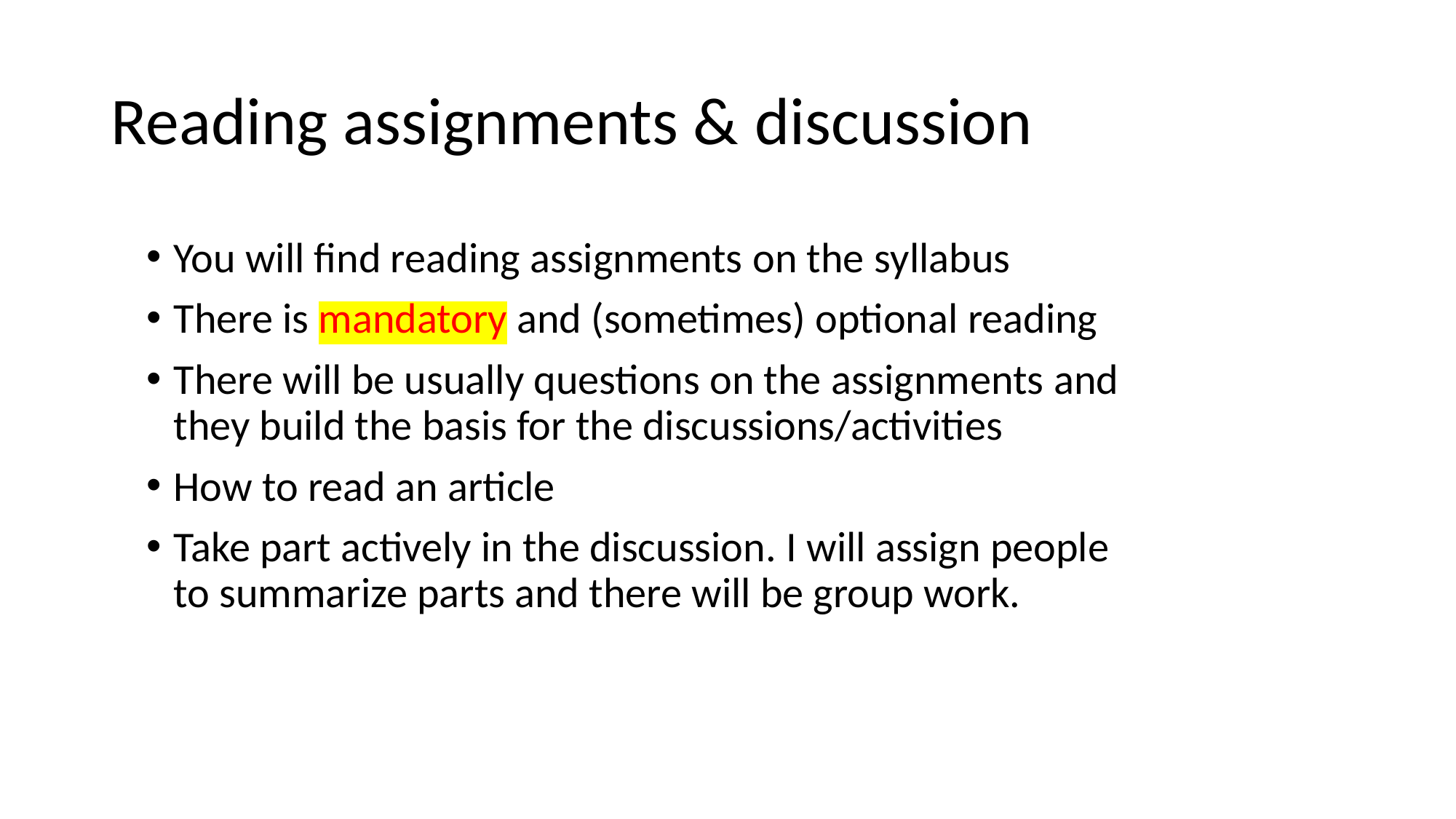

# Reading assignments & discussion
You will find reading assignments on the syllabus
There is mandatory and (sometimes) optional reading
There will be usually questions on the assignments and they build the basis for the discussions/activities
How to read an article
Take part actively in the discussion. I will assign people to summarize parts and there will be group work.